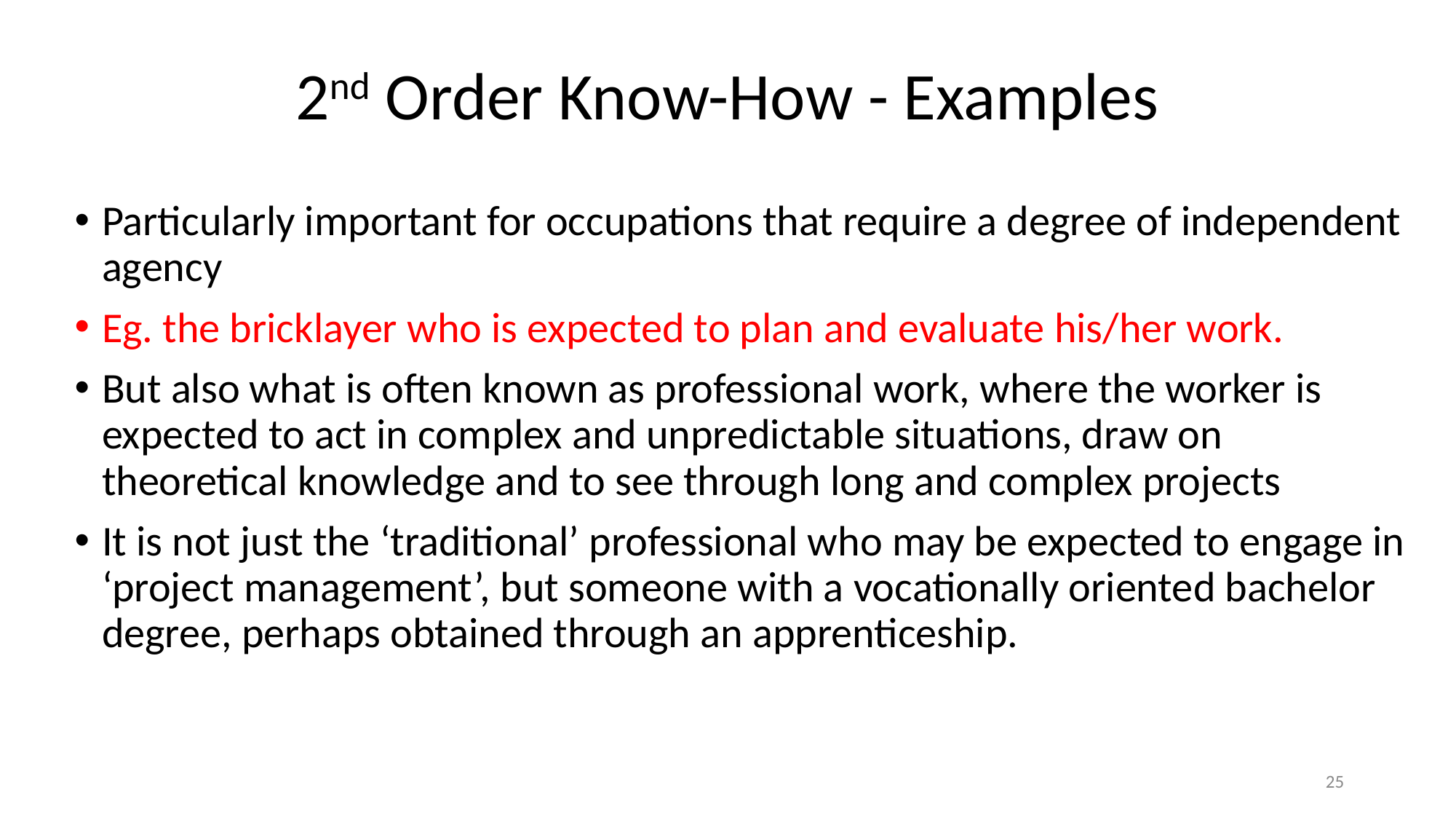

# 2nd Order Know-How - Examples
Particularly important for occupations that require a degree of independent agency
Eg. the bricklayer who is expected to plan and evaluate his/her work.
But also what is often known as professional work, where the worker is expected to act in complex and unpredictable situations, draw on theoretical knowledge and to see through long and complex projects
It is not just the ‘traditional’ professional who may be expected to engage in ‘project management’, but someone with a vocationally oriented bachelor degree, perhaps obtained through an apprenticeship.
25